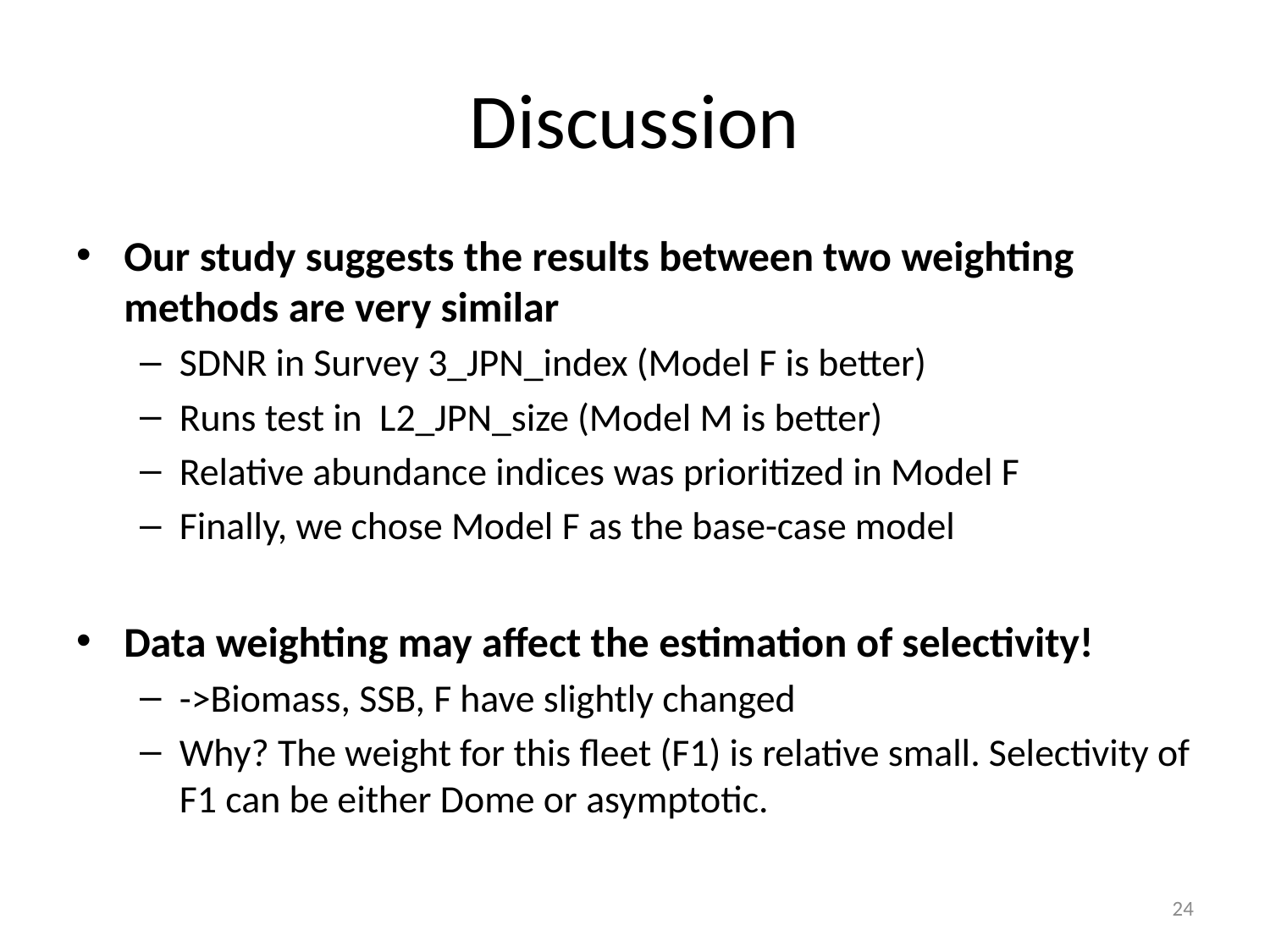

# Discussion
Our study suggests the results between two weighting methods are very similar
SDNR in Survey 3_JPN_index (Model F is better)
Runs test in  L2_JPN_size (Model M is better)
Relative abundance indices was prioritized in Model F
Finally, we chose Model F as the base-case model

Data weighting may affect the estimation of selectivity!
->Biomass, SSB, F have slightly changed
Why? The weight for this fleet (F1) is relative small. Selectivity of F1 can be either Dome or asymptotic.

24